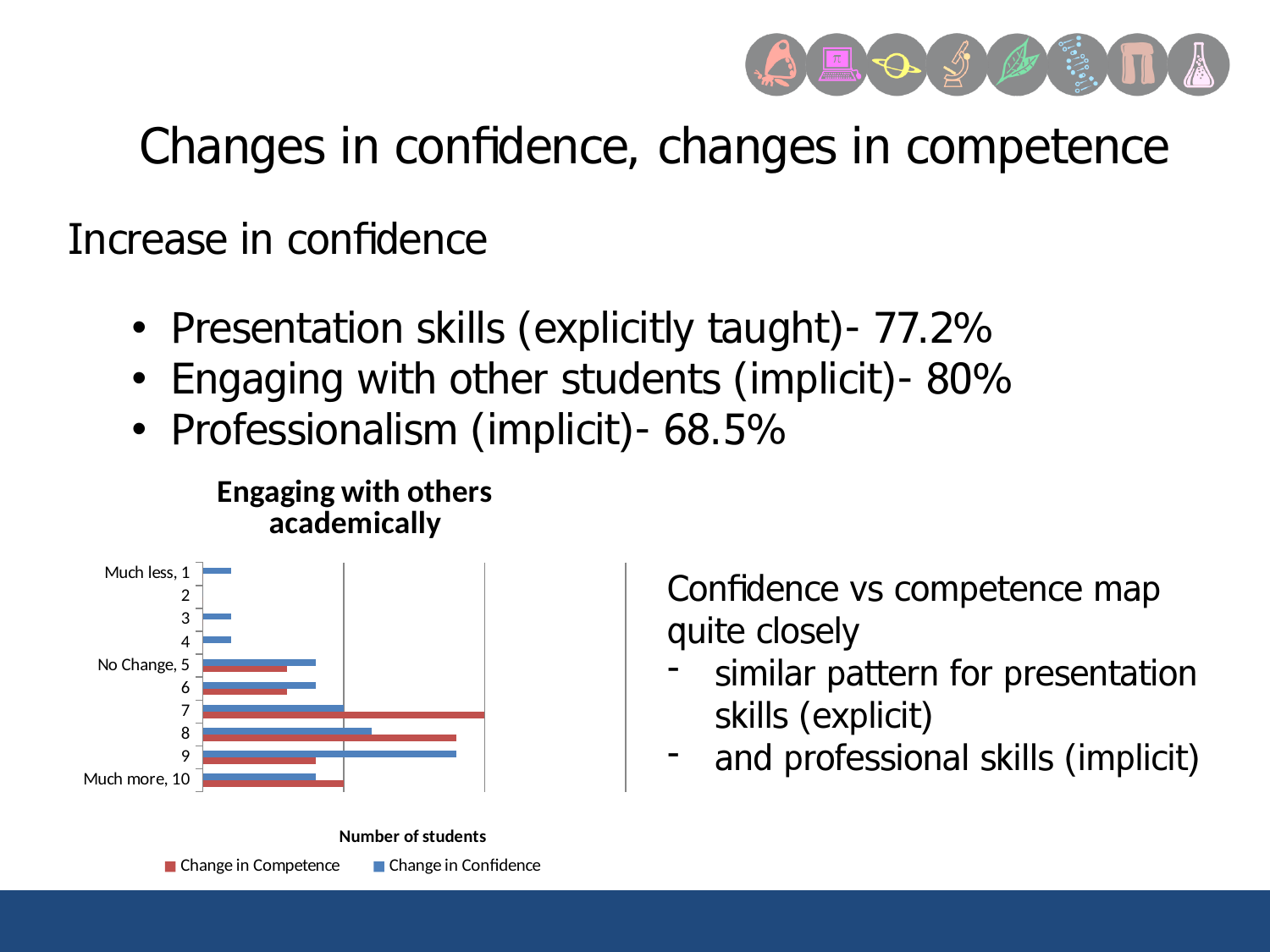

Changes in confidence, changes in competence
Increase in confidence

Presentation skills (explicitly taught)- 77.2%
Engaging with other students (implicit)- 80%
Professionalism (implicit)- 68.5%

### Chart: Engaging with others academically

| Category | Change in Confidence | Change in Competence |
|---|---|---|
| Much less, 1 | 1.0 | 0.0 |
| 2 | 0.0 | 0.0 |
| 3 | 1.0 | 0.0 |
| 4 | 1.0 | 0.0 |
| No Change, 5 | 4.0 | 3.0 |
| 6 | 4.0 | 3.0 |
| 7 | 5.0 | 10.0 |
| 8 | 6.0 | 9.0 |
| 9 | 9.0 | 4.0 |
| Much more, 10 | 4.0 | 5.0 |

Confidence vs competence map quite closely
similar pattern for presentation skills (explicit)
and professional skills (implicit)